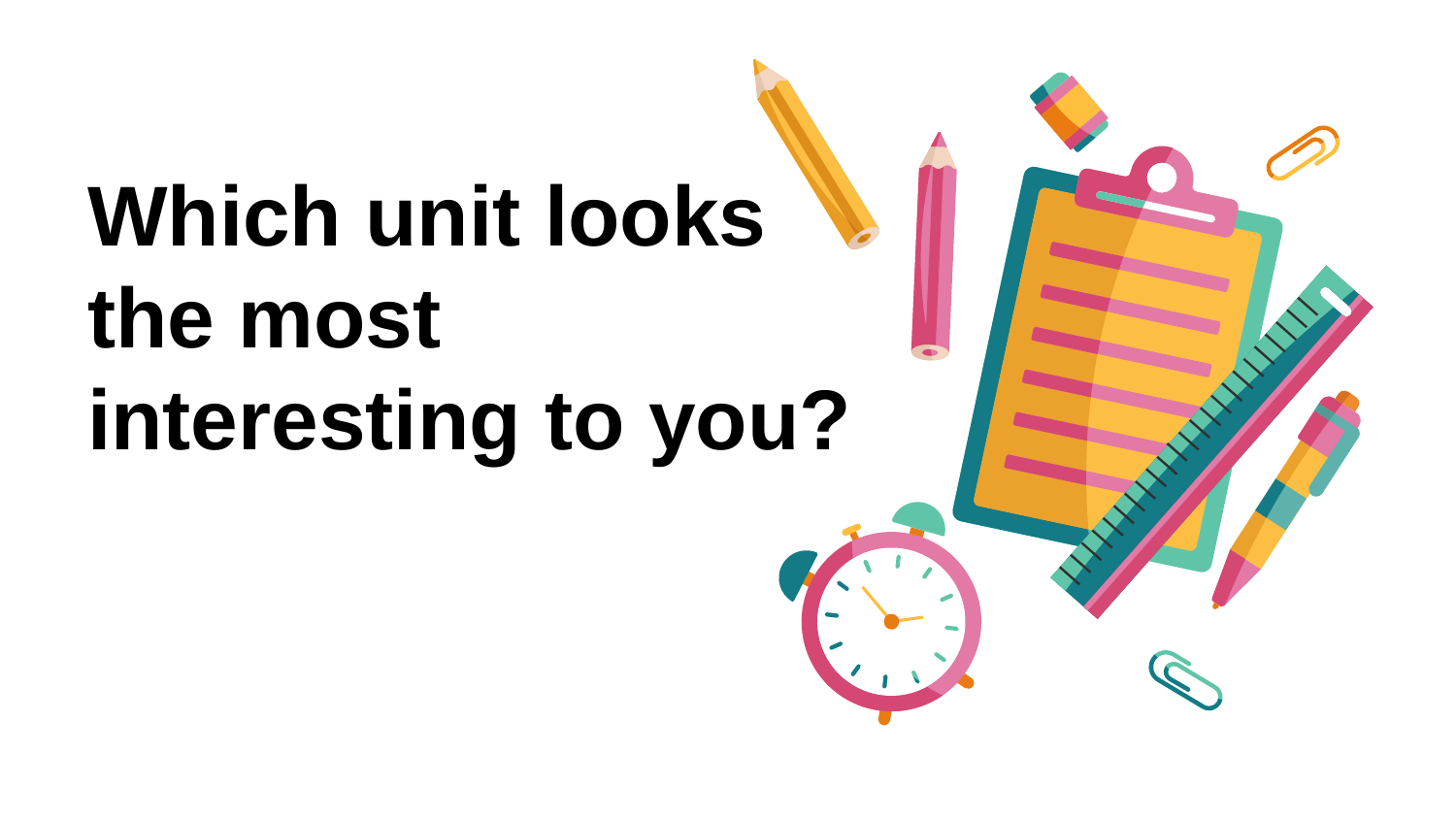

# Which unit looks the most interesting to you?